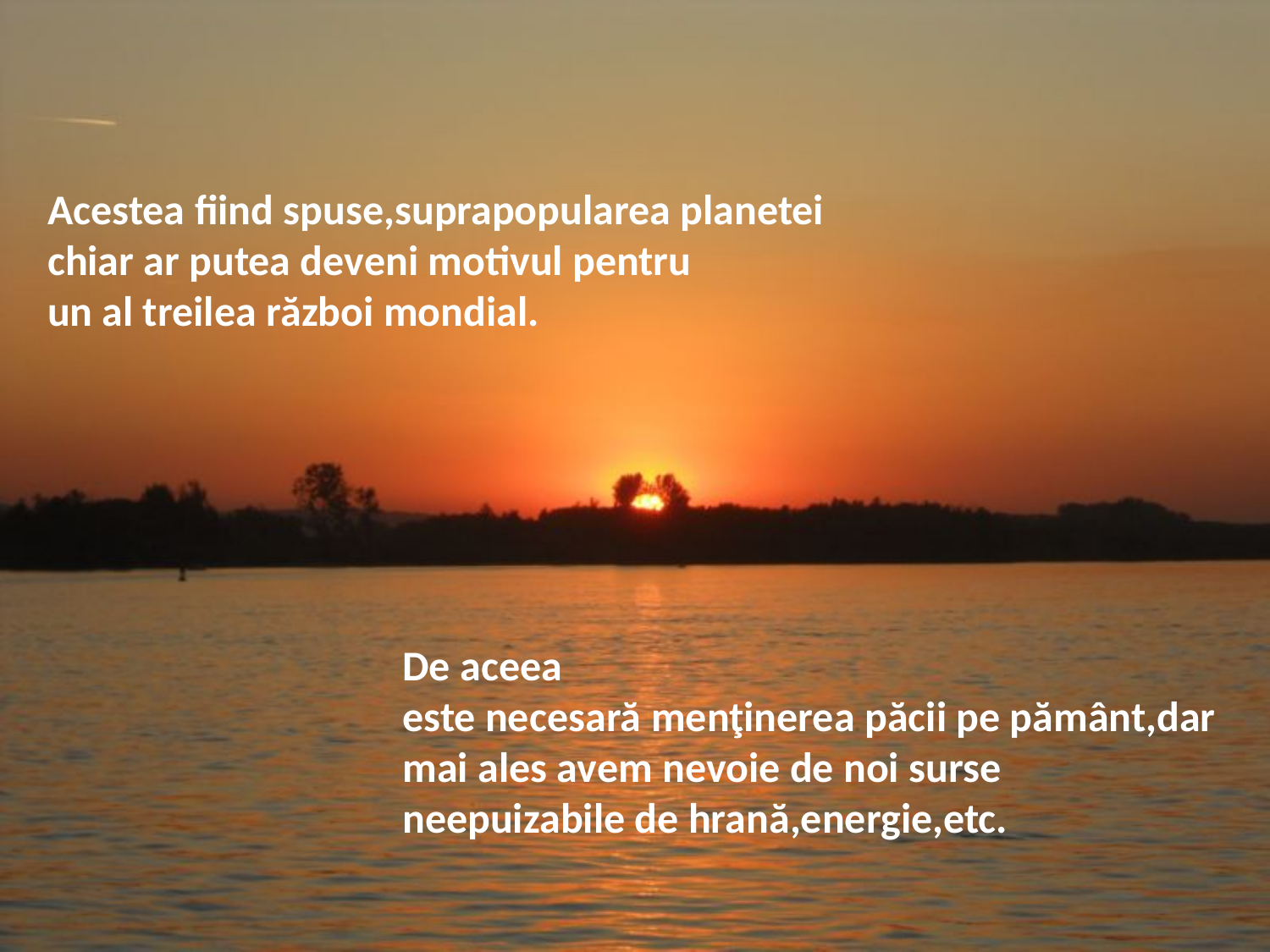

Acestea fiind spuse,suprapopularea planetei chiar ar putea deveni motivul pentru un al treilea război mondial.
De aceea este necesară menţinerea păcii pe pământ,dar mai ales avem nevoie de noi surse neepuizabile de hrană,energie,etc.